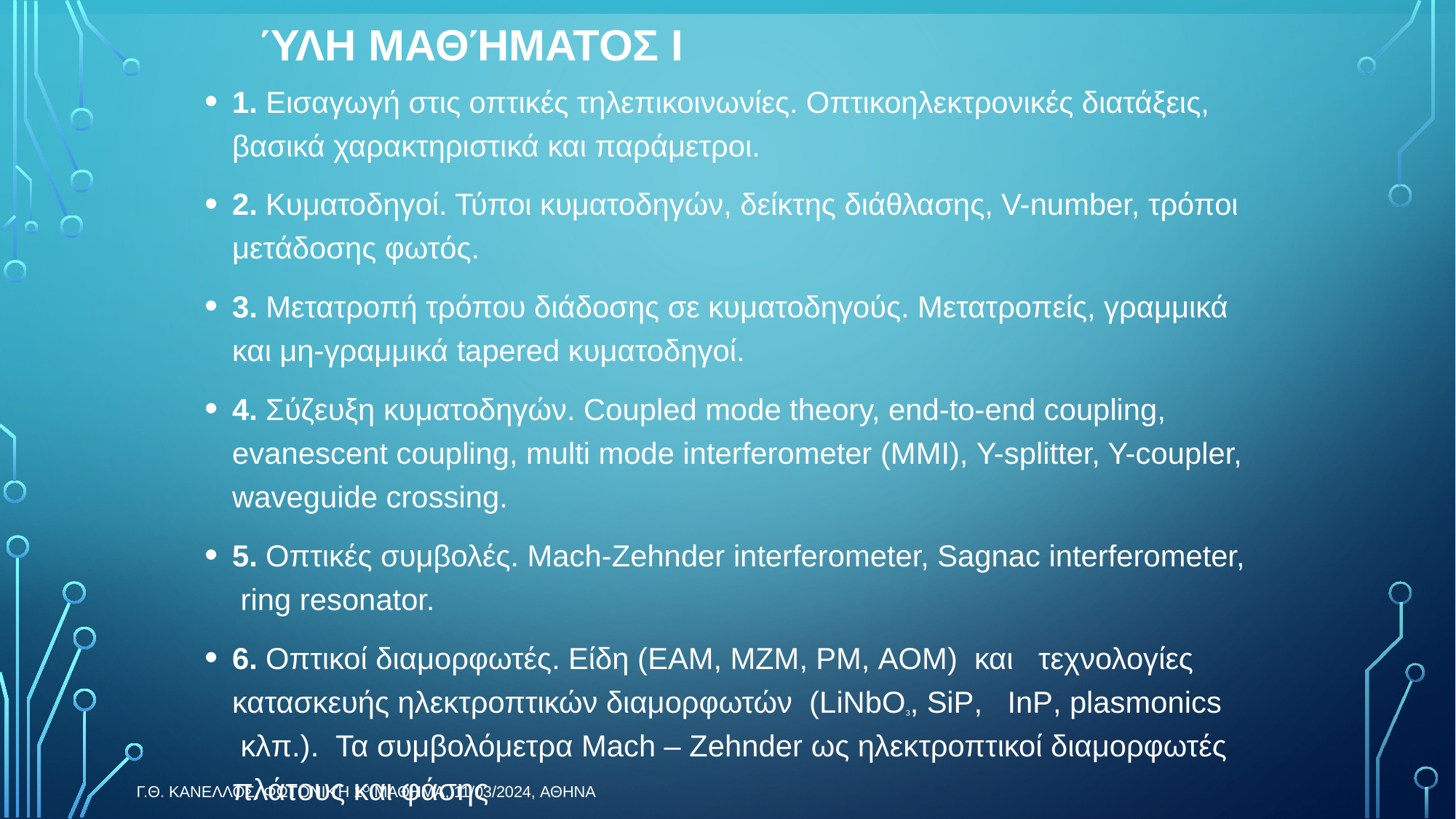

# Ύλη μαθήματος I
1. Εισαγωγή στις οπτικές τηλεπικοινωνίες. Οπτικοηλεκτρονικές διατάξεις, βασικά χαρακτηριστικά και παράμετροι.
2. Κυματοδηγοί. Τύποι κυματοδηγών, δείκτης διάθλασης, V-number, τρόποι μετάδοσης φωτός.
3. Μετατροπή τρόπου διάδοσης σε κυματοδηγούς. Μετατροπείς, γραμμικά και μη-γραμμικά tapered κυματοδηγοί.
4. Σύζευξη κυματοδηγών. Coupled mode theory, end-to-end coupling, evanescent coupling, multi mode interferometer (MMI), Y-splitter, Y-coupler, waveguide crossing.
5. Οπτικές συμβολές. Mach-Zehnder interferometer, Sagnac interferometer,   ring resonator.
6. Οπτικοί διαμορφωτές. Είδη (EAM, MZM, PM, AOM)  και   τεχνολογίες  κατασκευής ηλεκτροπτικών διαμορφωτών  (LiNbO3, SiP,   InP, plasmonics   κλπ.).  Τα συμβολόμετρα Mach – Zehnder ως ηλεκτροπτικοί διαμορφωτές  πλάτους και φάσης